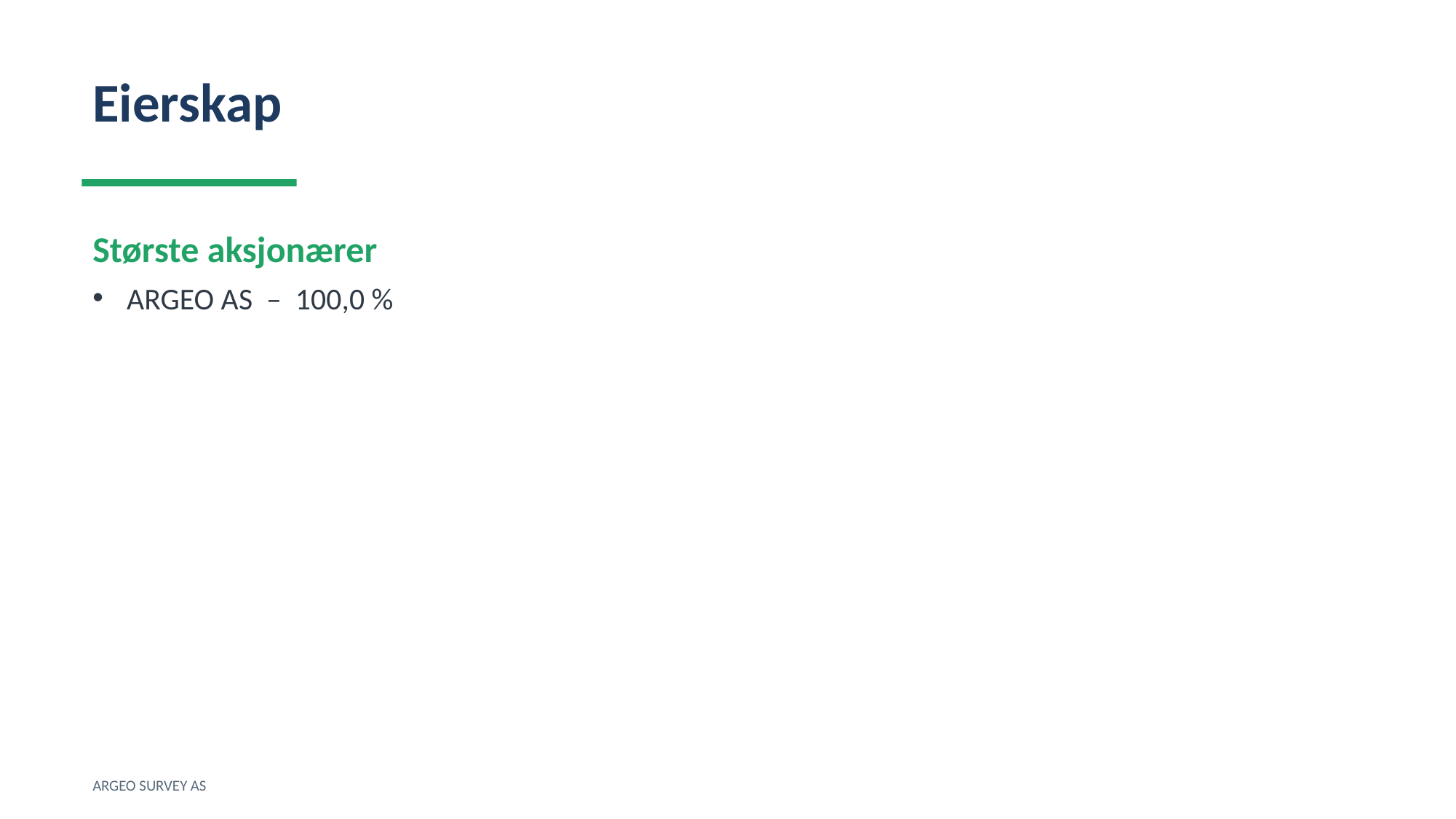

Eierskap

Største aksjonærer
ARGEO AS  –  100,0 %
ARGEO SURVEY AS